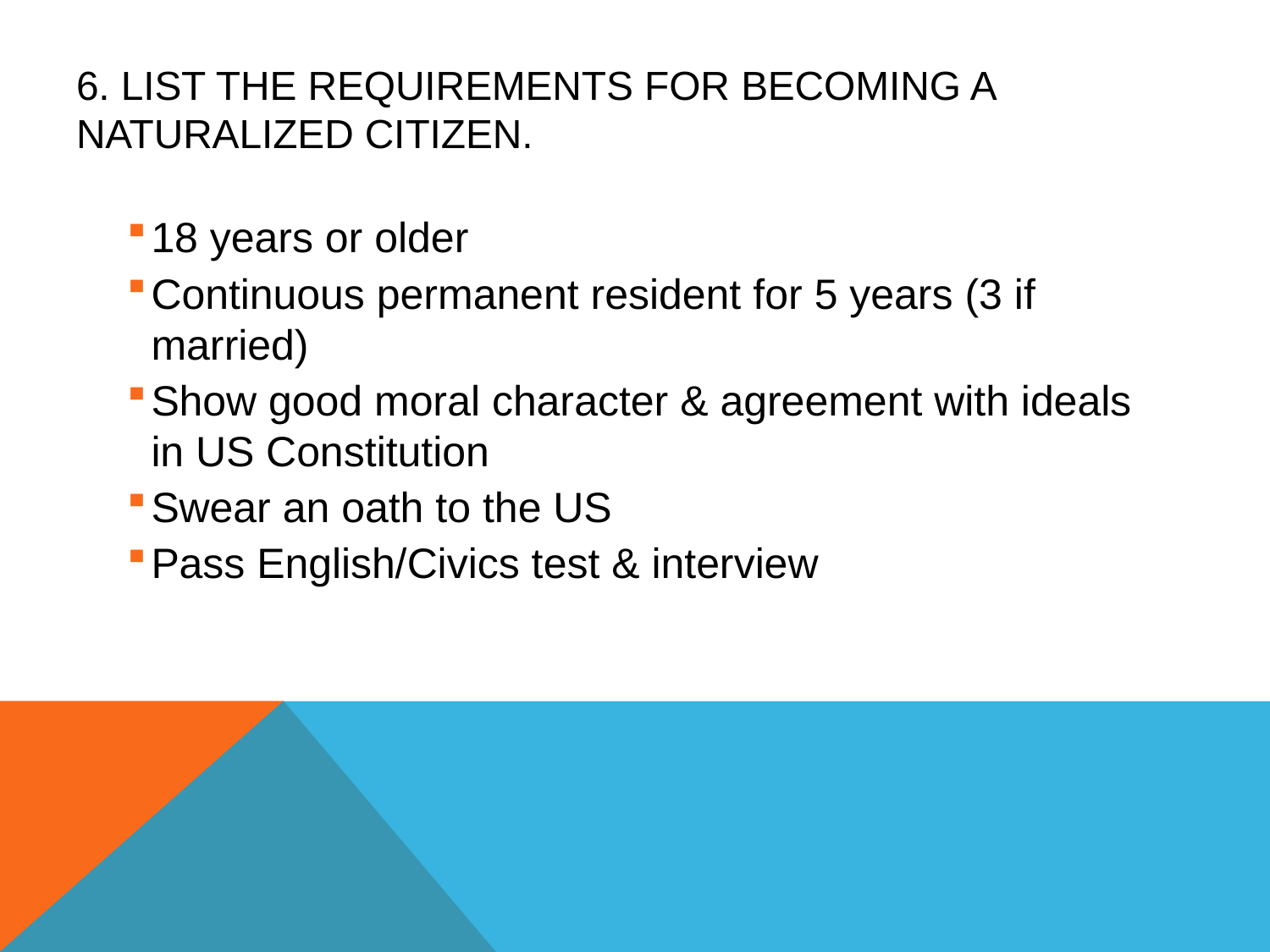

# 6. List the requirements for becoming a naturalized citizen.

18 years or older
Continuous permanent resident for 5 years (3 if married)
Show good moral character & agreement with ideals in US Constitution
Swear an oath to the US
Pass English/Civics test & interview